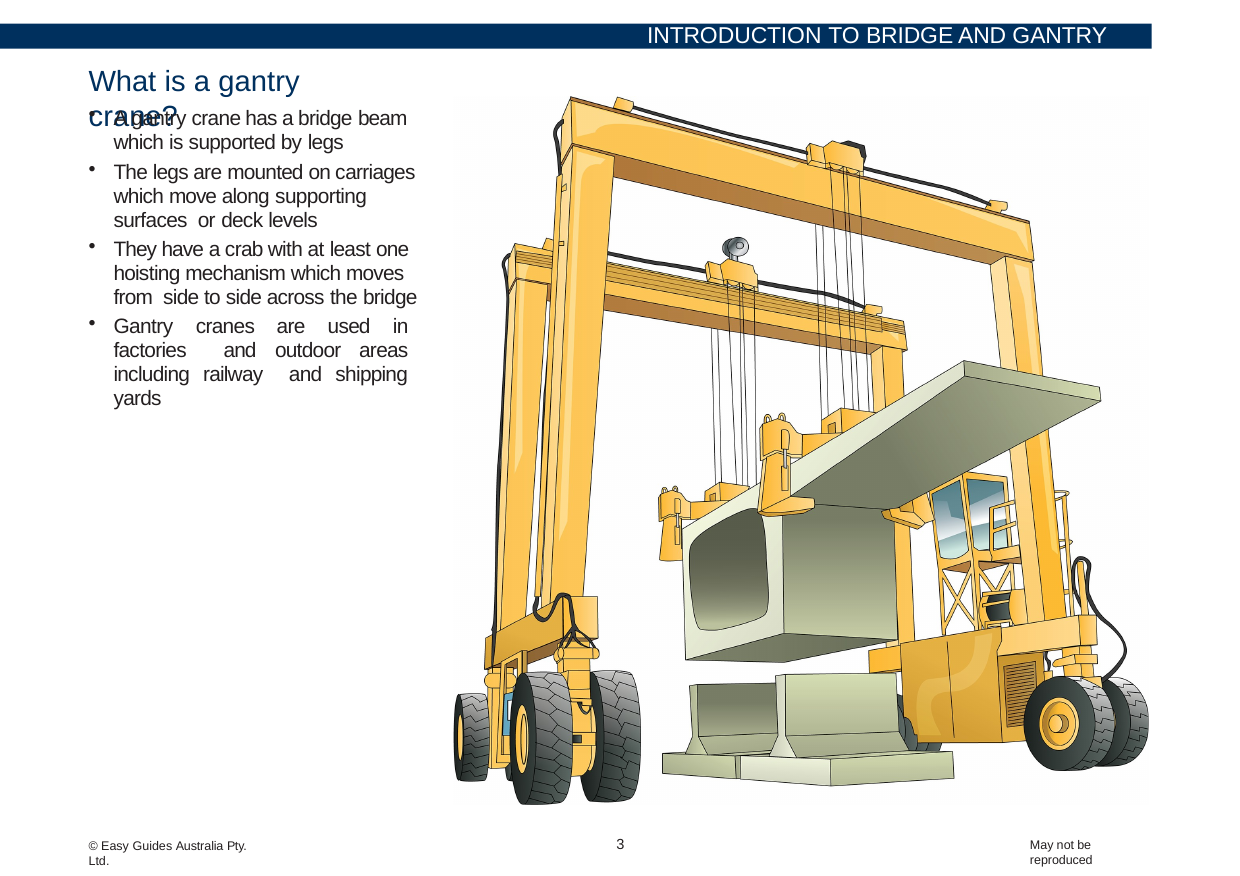

INTRODUCTION TO BRIDGE AND GANTRY CRANE
# What is a gantry crane?

A gantry crane has a bridge beam
which is supported by legs
The legs are mounted on carriages  which move along supporting surfaces  or deck levels
They have a crab with at least one  hoisting mechanism which moves from  side to side across the bridge
Gantry cranes are used in factories  and outdoor areas including railway  and shipping yards
3
May not be reproduced
© Easy Guides Australia Pty. Ltd.